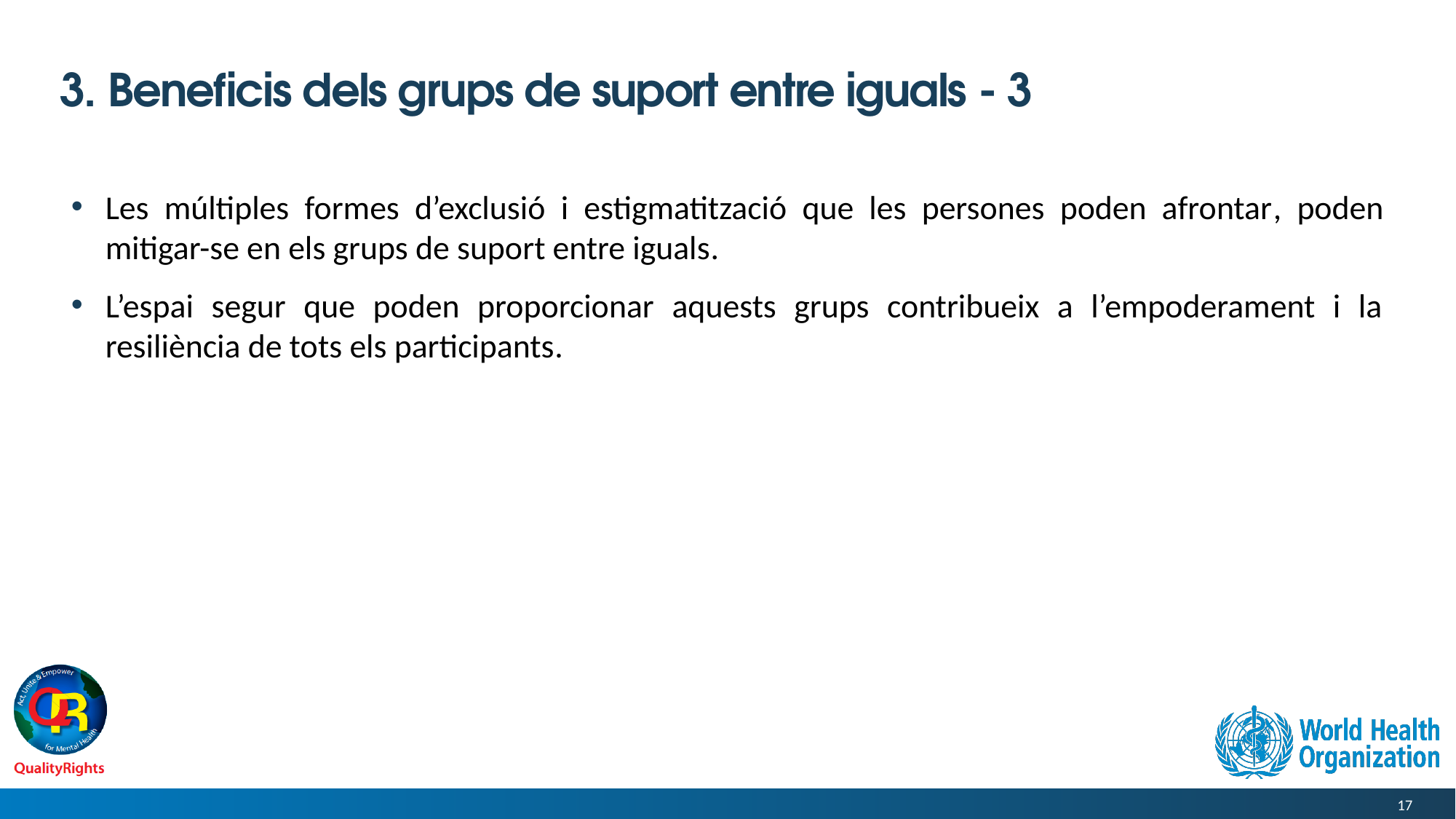

# 3. Beneficis dels grups de suport entre iguals - 3
Les múltiples formes d’exclusió i estigmatització que les persones poden afrontar, poden mitigar-se en els grups de suport entre iguals.
L’espai segur que poden proporcionar aquests grups contribueix a l’empoderament i la resiliència de tots els participants.